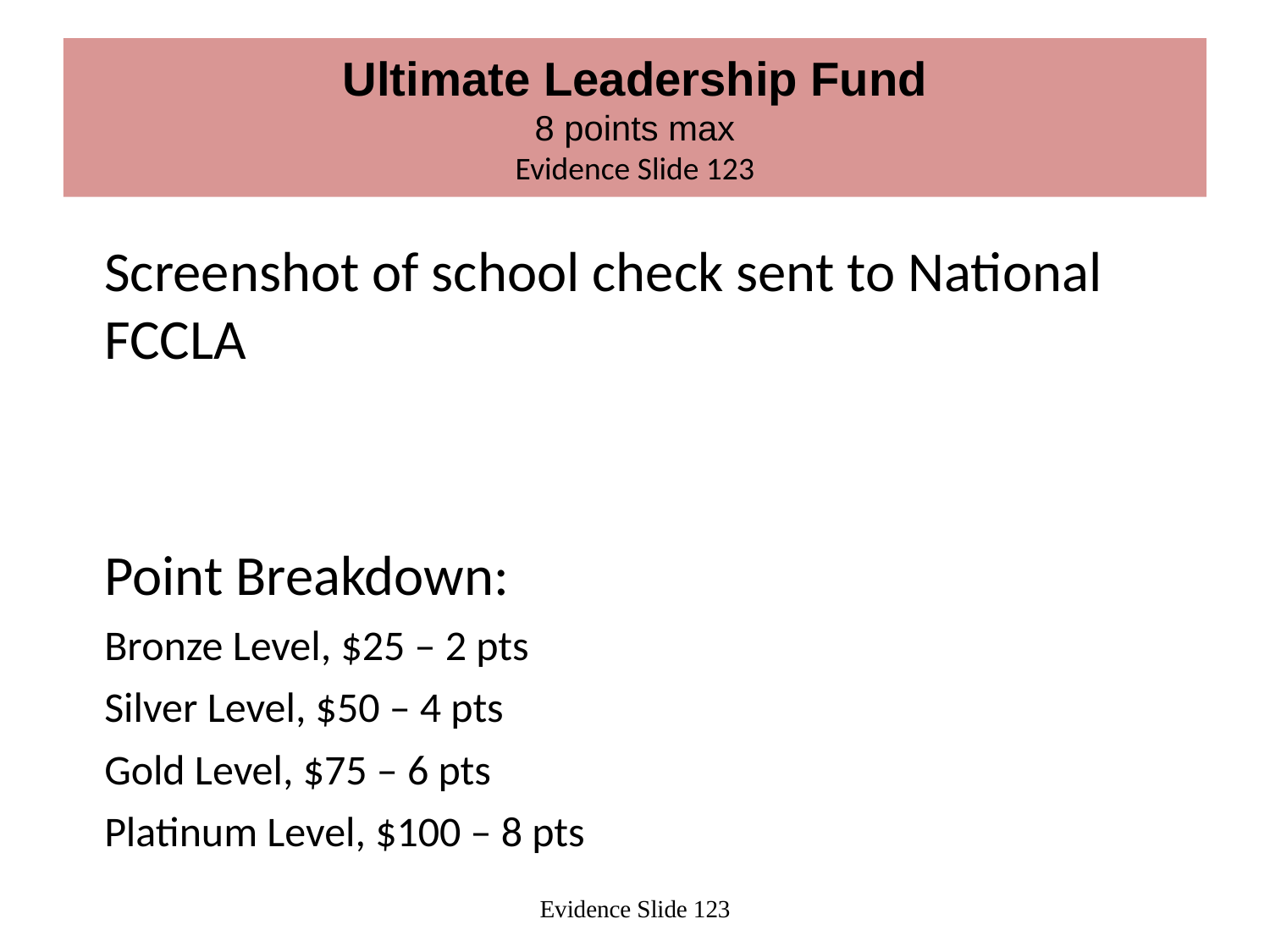

#
Ultimate Leadership Fund
8 points max
Evidence Slide 123
Screenshot of school check sent to National FCCLA

Point Breakdown:
Bronze Level, $25 – 2 pts
Silver Level, $50 – 4 pts
Gold Level, $75 – 6 pts
Platinum Level, $100 – 8 pts
Evidence Slide 123